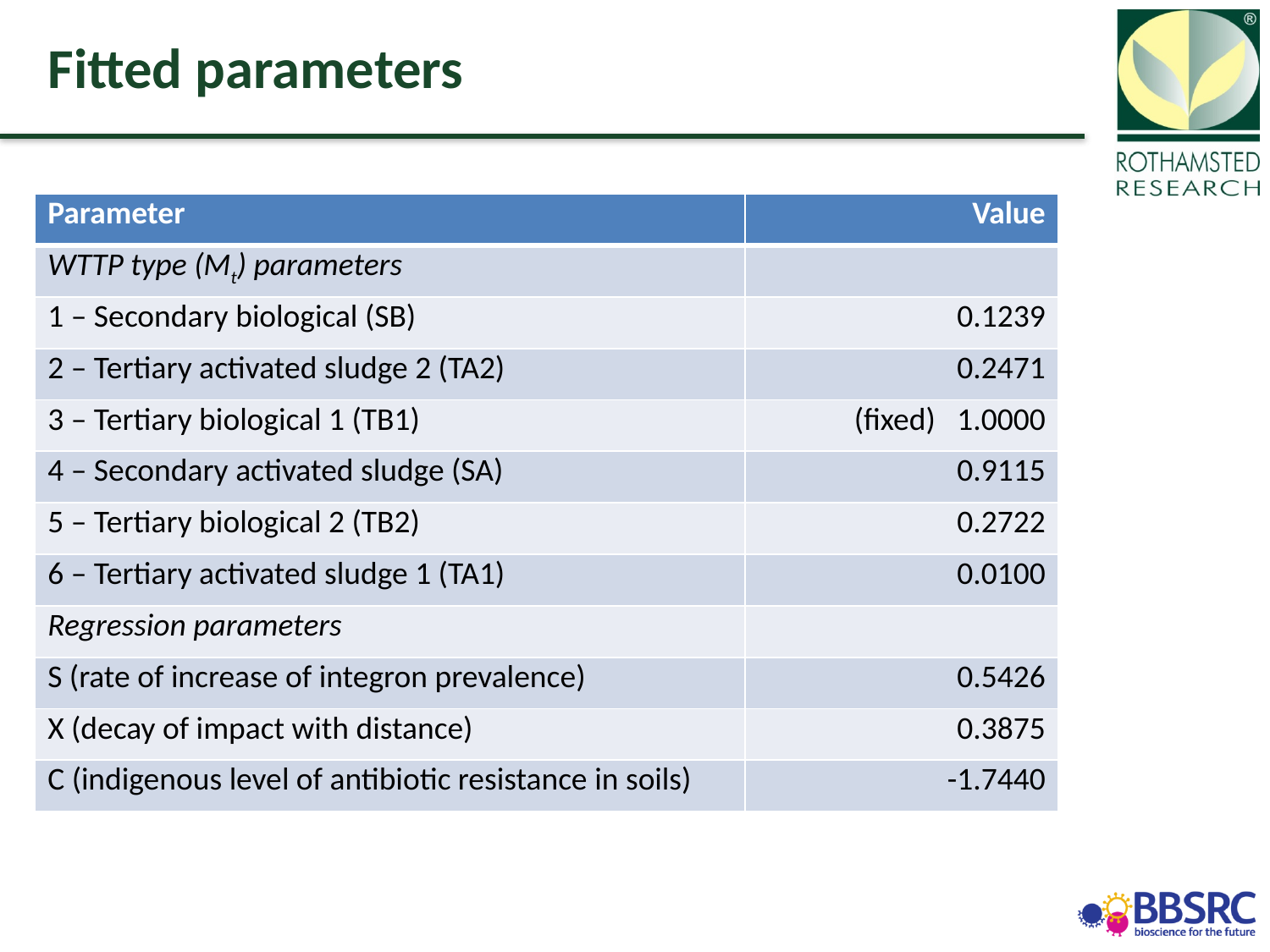

# Fitted parameters
| Parameter | Value |
| --- | --- |
| WTTP type (Mt) parameters |  |
| 1 – Secondary biological (SB) | 0.1239 |
| 2 – Tertiary activated sludge 2 (TA2) | 0.2471 |
| 3 – Tertiary biological 1 (TB1) | (fixed) 1.0000 |
| 4 – Secondary activated sludge (SA) | 0.9115 |
| 5 – Tertiary biological 2 (TB2) | 0.2722 |
| 6 – Tertiary activated sludge 1 (TA1) | 0.0100 |
| Regression parameters |  |
| S (rate of increase of integron prevalence) | 0.5426 |
| X (decay of impact with distance) | 0.3875 |
| C (indigenous level of antibiotic resistance in soils) | -1.7440 |